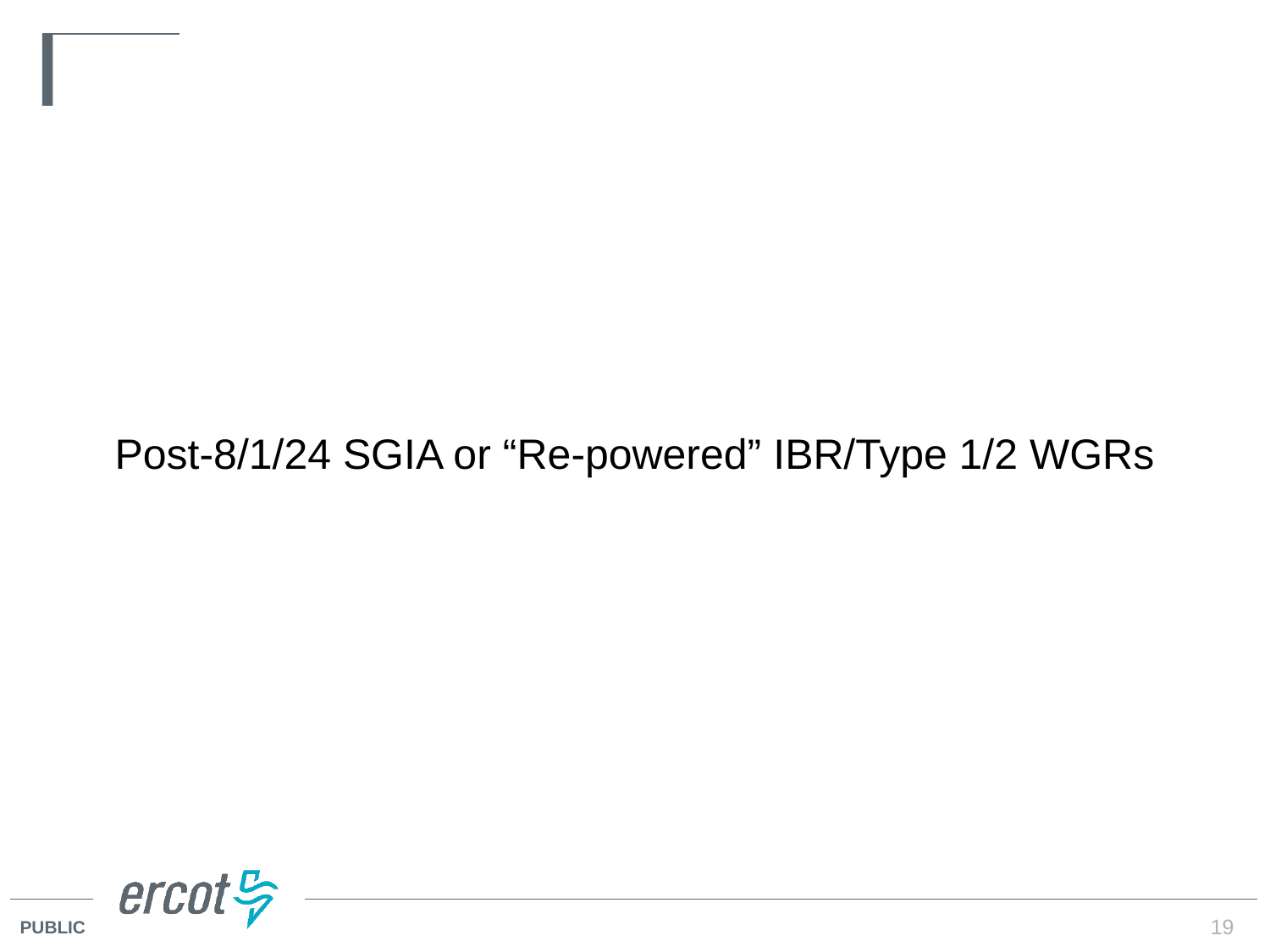

Post-8/1/24 SGIA or “Re-powered” IBR/Type 1/2 WGRs
19